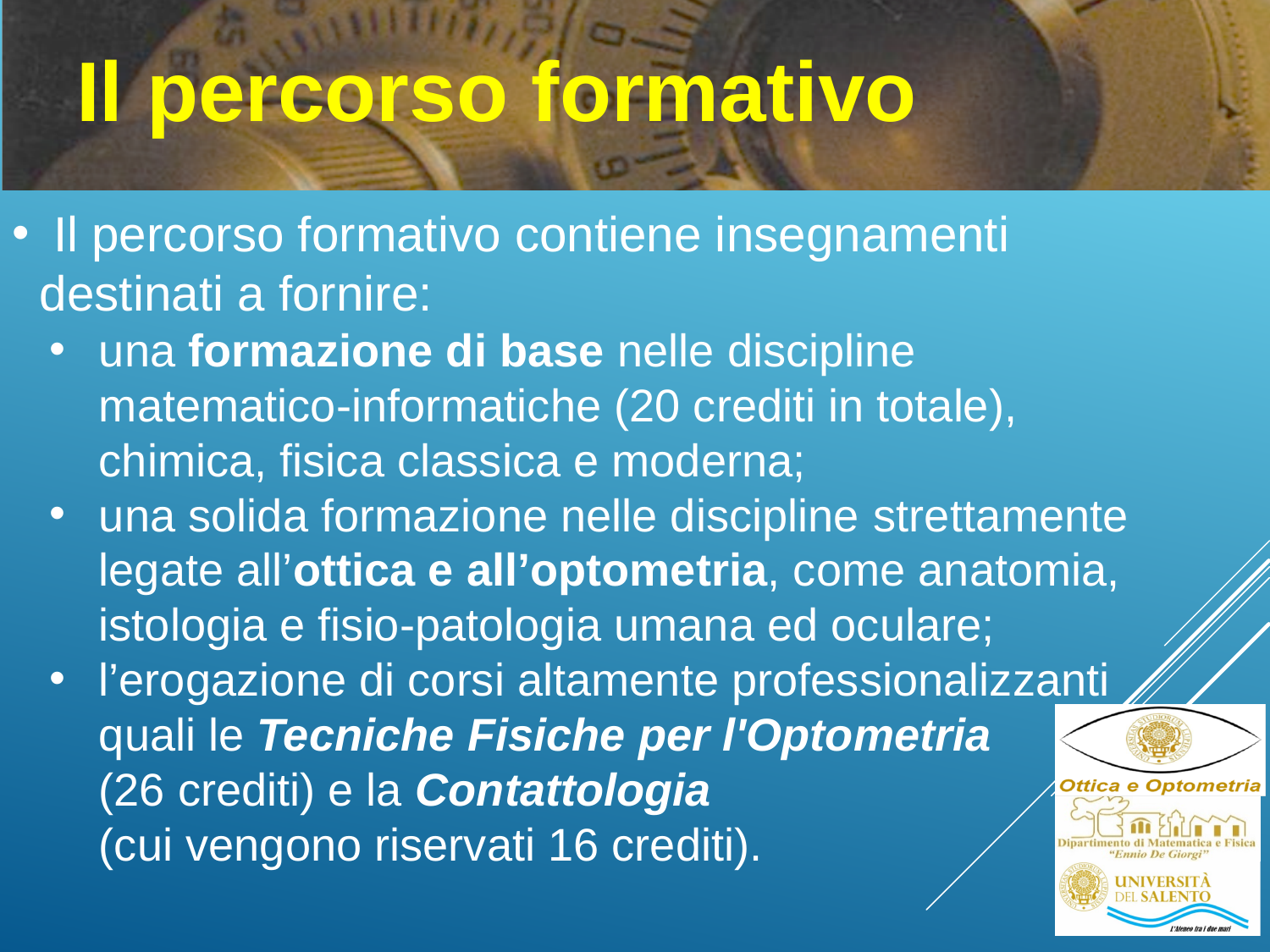

Il percorso formativo
 Il percorso formativo contiene insegnamenti destinati a fornire:
una formazione di base nelle discipline matematico-informatiche (20 crediti in totale), chimica, fisica classica e moderna;
una solida formazione nelle discipline strettamente legate all’ottica e all’optometria, come anatomia, istologia e fisio-patologia umana ed oculare;
l’erogazione di corsi altamente professionalizzanti quali le Tecniche Fisiche per l'Optometria
(26 crediti) e la Contattologia
(cui vengono riservati 16 crediti).